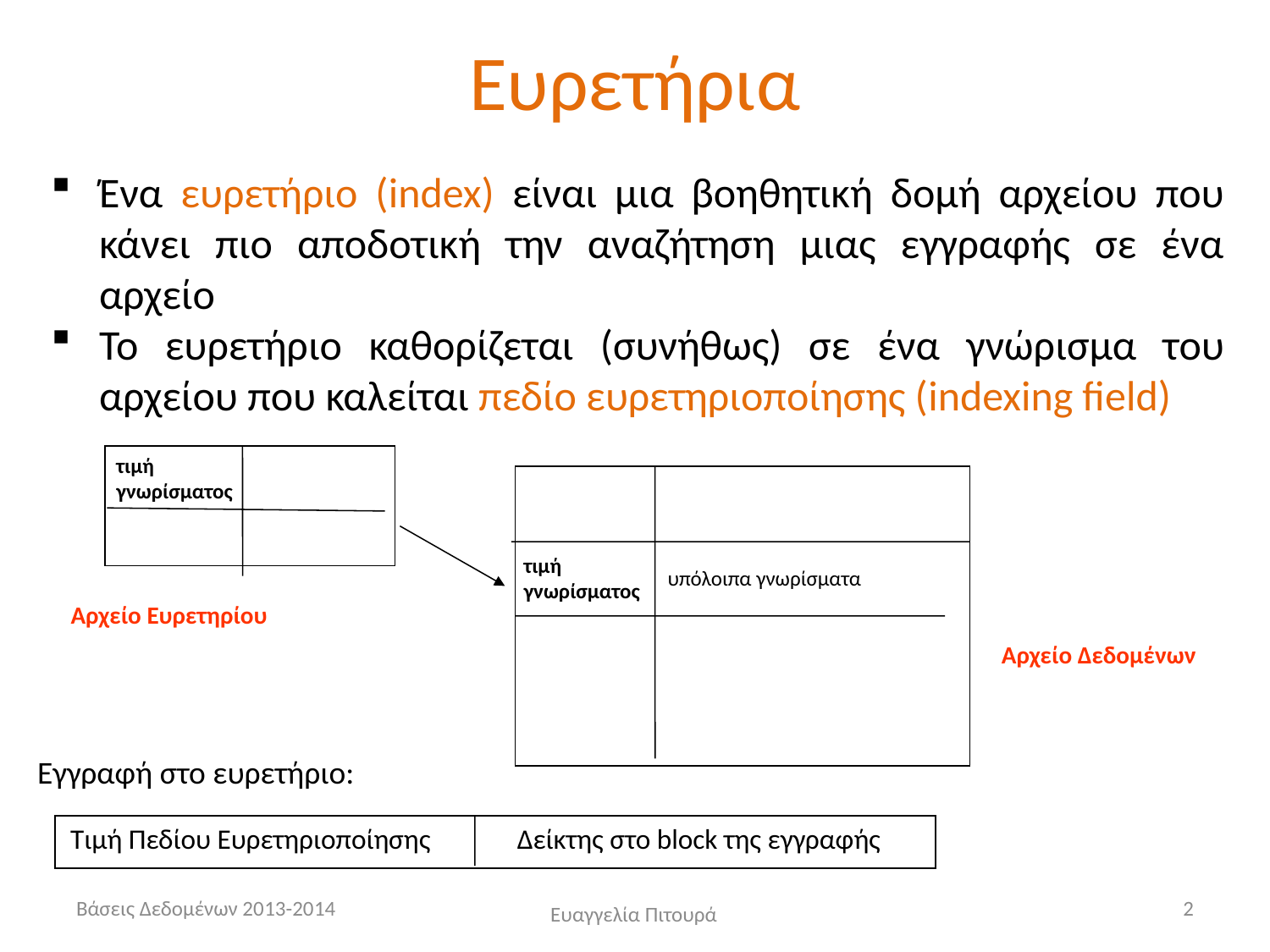

# Ευρετήρια
Ένα ευρετήριο (index) είναι μια βοηθητική δομή αρχείου που κάνει πιο αποδοτική την αναζήτηση μιας εγγραφής σε ένα αρχείο
Το ευρετήριο καθορίζεται (συνήθως) σε ένα γνώρισμα του αρχείου που καλείται πεδίο ευρετηριοποίησης (indexing field)
τιμή γνωρίσματος

τιμή γνωρίσματος
υπόλοιπα γνωρίσματα
Αρχείο Ευρετηρίου

Αρχείο Δεδομένων
Εγγραφή στο ευρετήριο:
Τιμή Πεδίου Ευρετηριοποίησης
Δείκτης στο block της εγγραφής

Βάσεις Δεδομένων 2013-2014
2
Ευαγγελία Πιτουρά